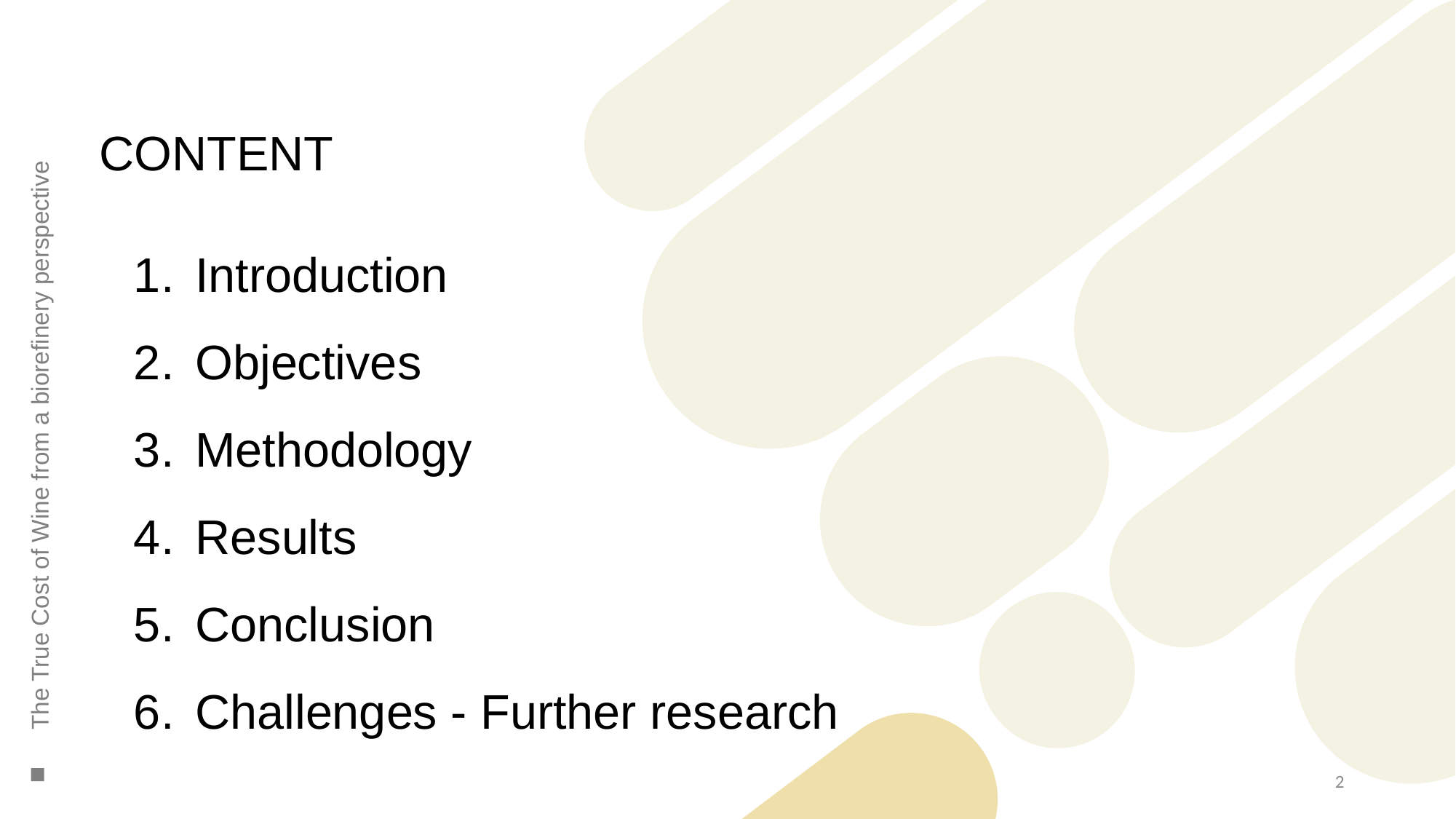

CONTENT
Introduction
Objectives
Methodology
Results
Conclusion
Challenges - Further research
The True Cost of Wine from a biorefinery perspective

2